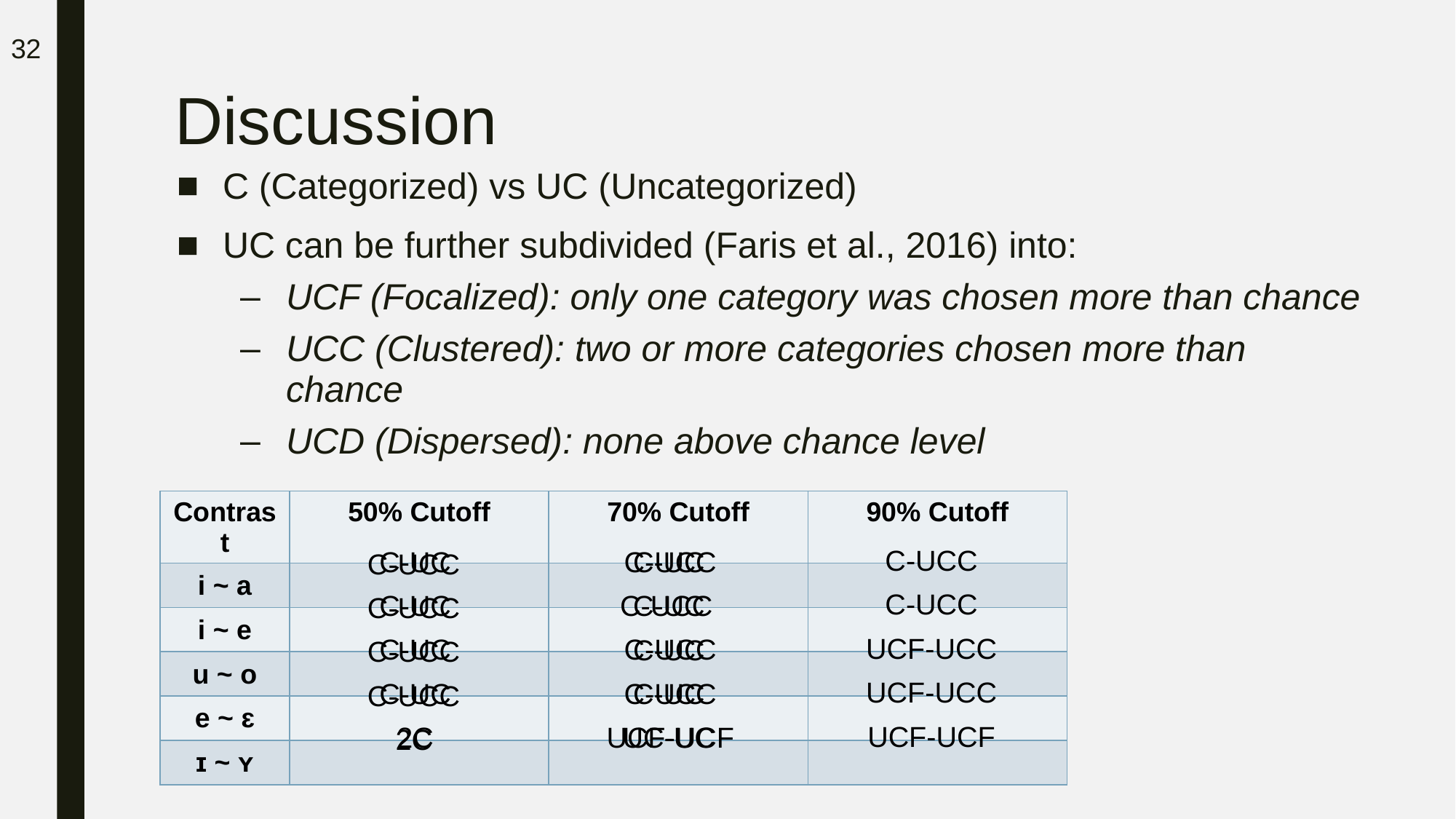

32
Discussion
C (Categorized) vs UC (Uncategorized)
UC can be further subdivided (Faris et al., 2016) into:
UCF (Focalized): only one category was chosen more than chance
UCC (Clustered): two or more categories chosen more than chance
UCD (Dispersed): none above chance level
| Contrast | 50% Cutoff | 70% Cutoff | 90% Cutoff |
| --- | --- | --- | --- |
| i ~ a |  |  |  |
| i ~ e |  |  |  |
| u ~ o |  |  |  |
| e ~ ɛ |  |  |  |
| ɪ ~ ʏ |  |  |  |
C-UCC
C-UCC
UCF-UCC
UCF-UCC
UCF-UCF
C-UCC
C-UCC
C-UCC
C-UCC
UCF-UCF
C-UC
C-UC
C-UC
C-UC
2C
C-UC
C-UC
C-UC
C-UC
UC-UC
C-UCC
C-UCC
C-UCC
C-UCC
2C